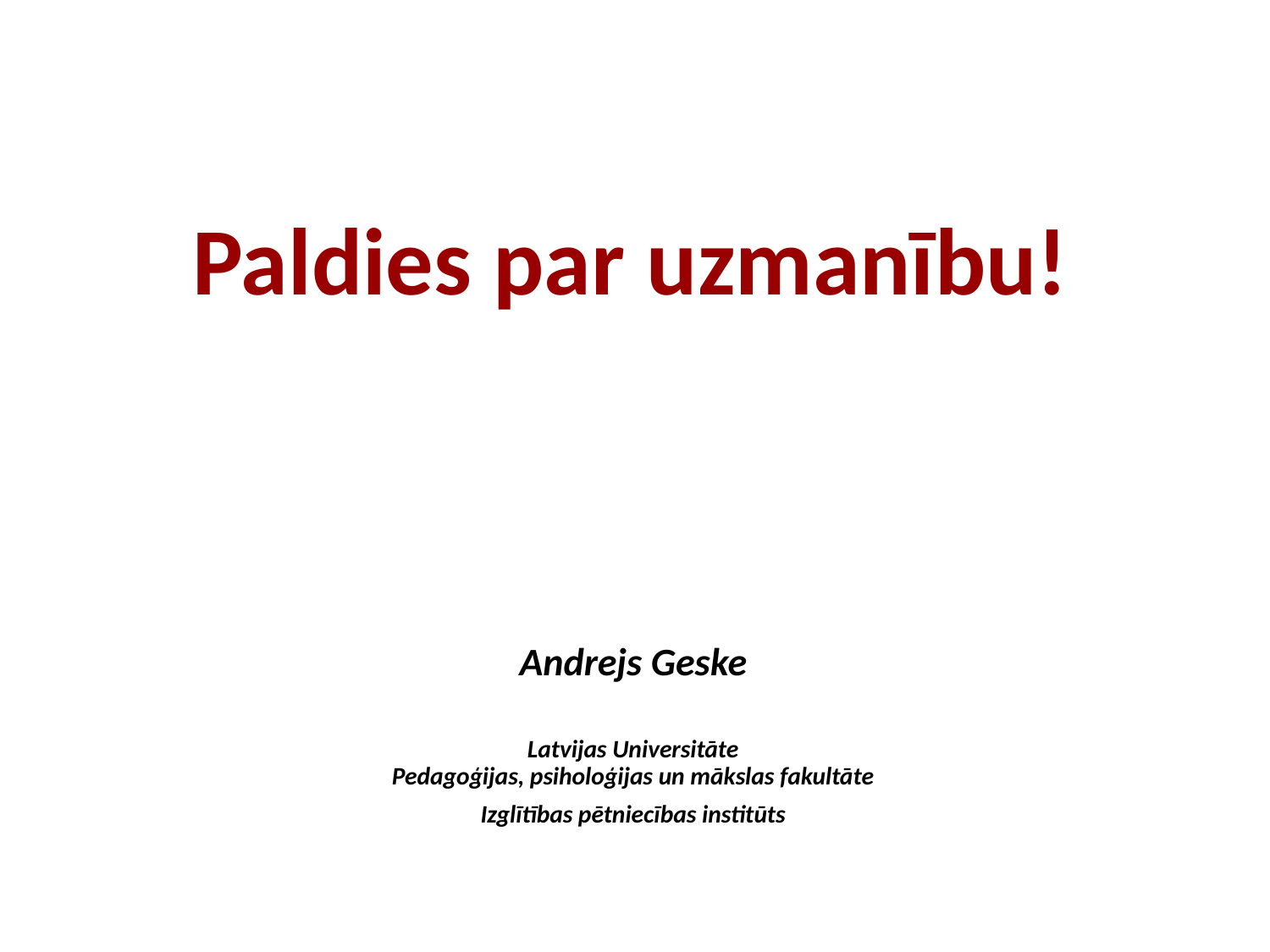

Paldies par uzmanību!
Andrejs Geske
Latvijas Universitāte
Pedagoģijas, psiholoģijas un mākslas fakultāte
Izglītības pētniecības institūts